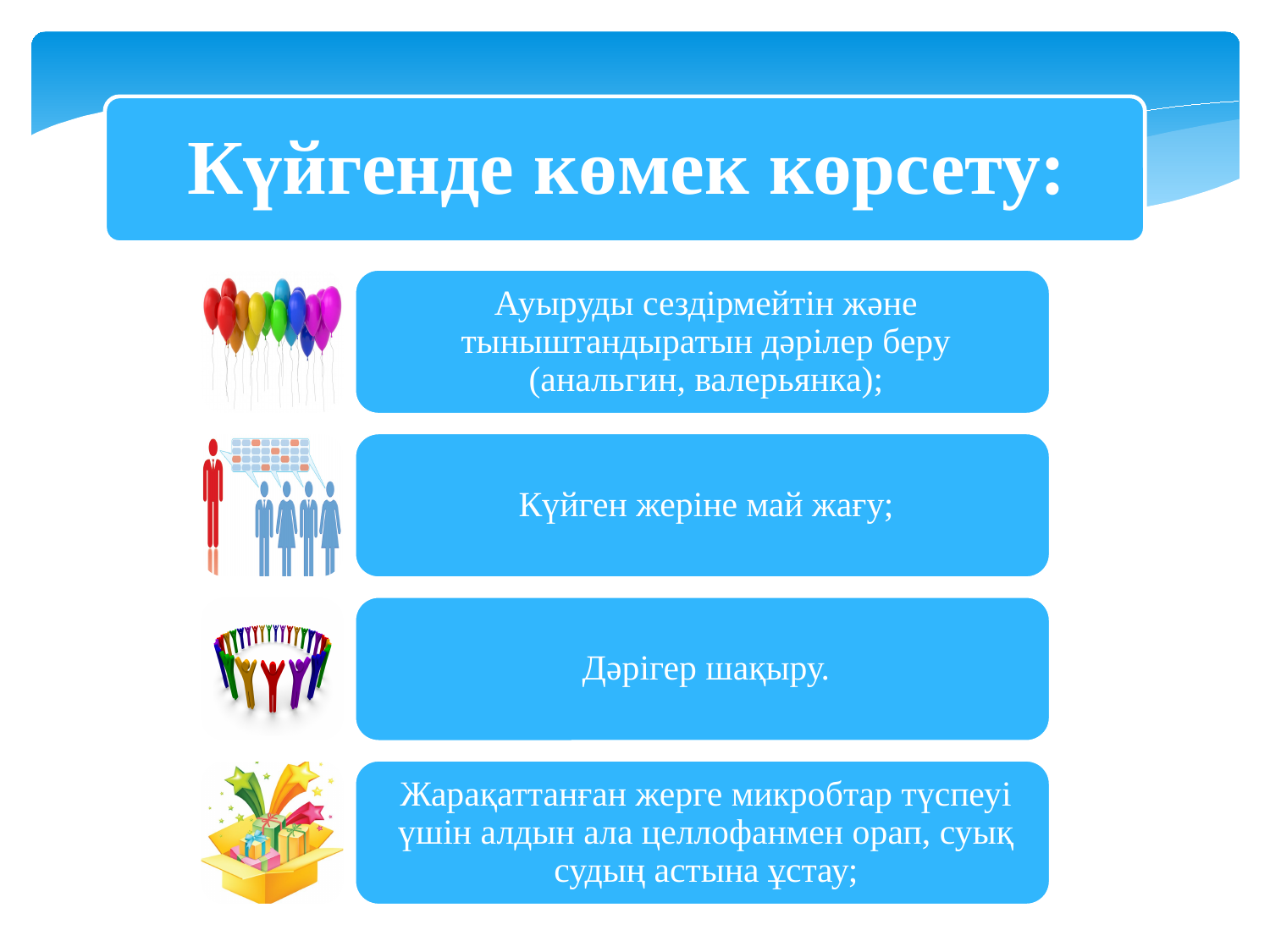

Күйгенде көмек көрсету:
Ауыруды сездірмейтін және тыныштандыратын дәрілер беру (анальгин, валерьянка);
Күйген жеріне май жағу;
Дәрігер шақыру.
Жарақаттанған жерге микробтар түспеуі үшін алдын ала целлофанмен орап, суық судың астына ұстау;